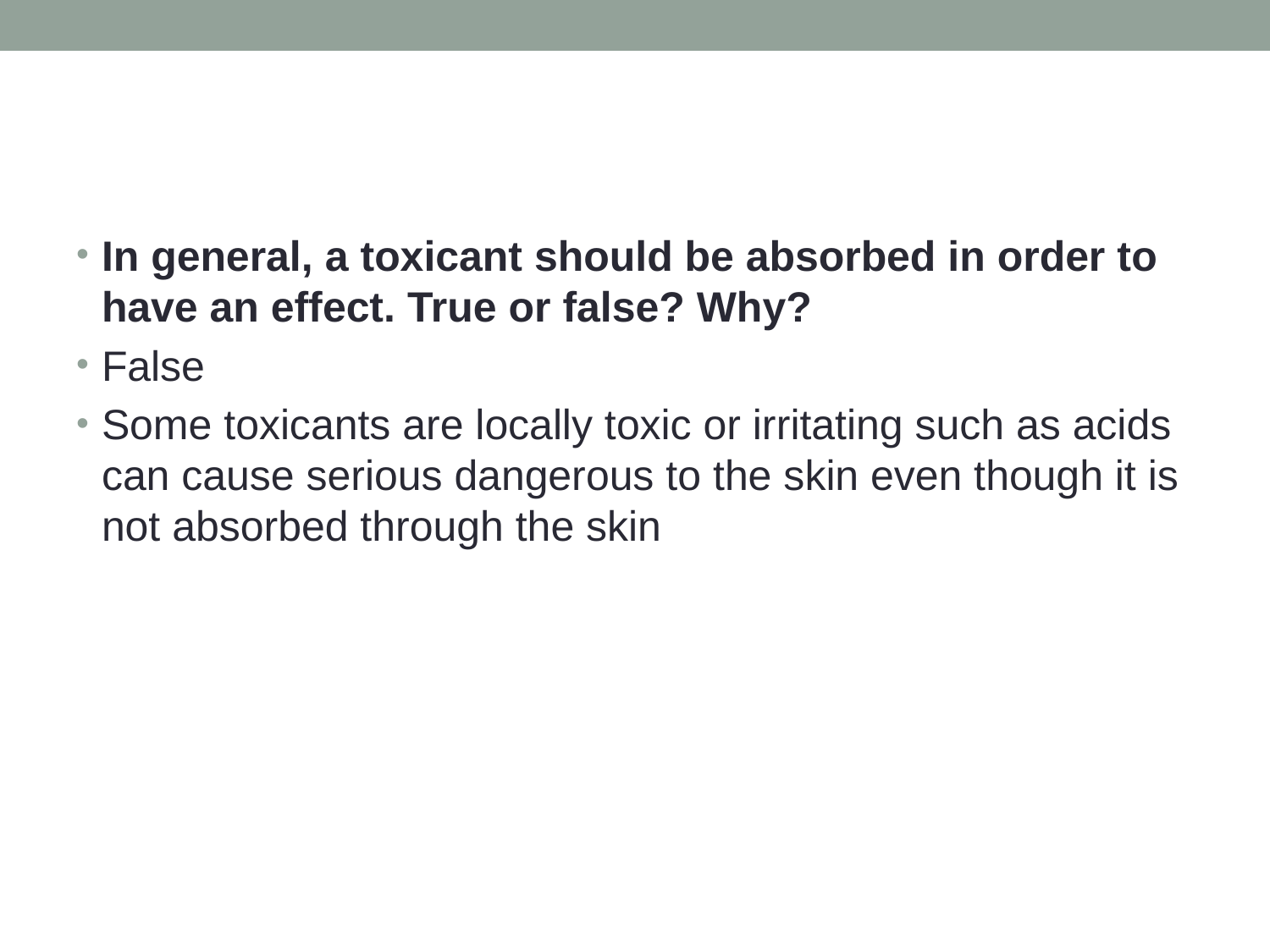

#
In general, a toxicant should be absorbed in order to have an effect. True or false? Why?
False
Some toxicants are locally toxic or irritating such as acids can cause serious dangerous to the skin even though it is not absorbed through the skin